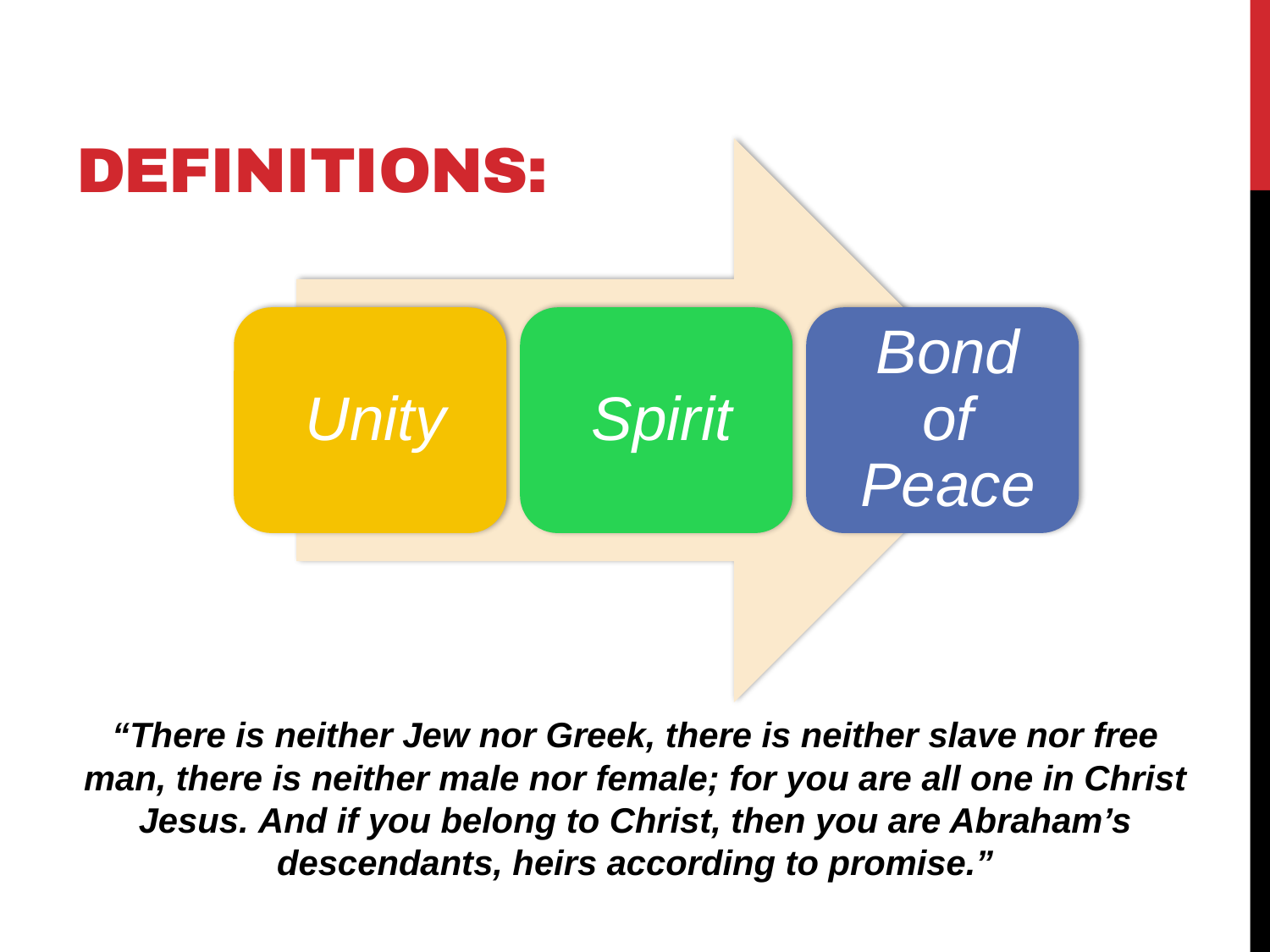

# Definitions:
Unity
Spirit
Bond of Peace
“There is neither Jew nor Greek, there is neither slave nor free man, there is neither male nor female; for you are all one in Christ Jesus. And if you belong to Christ, then you are Abraham’s descendants, heirs according to promise.”